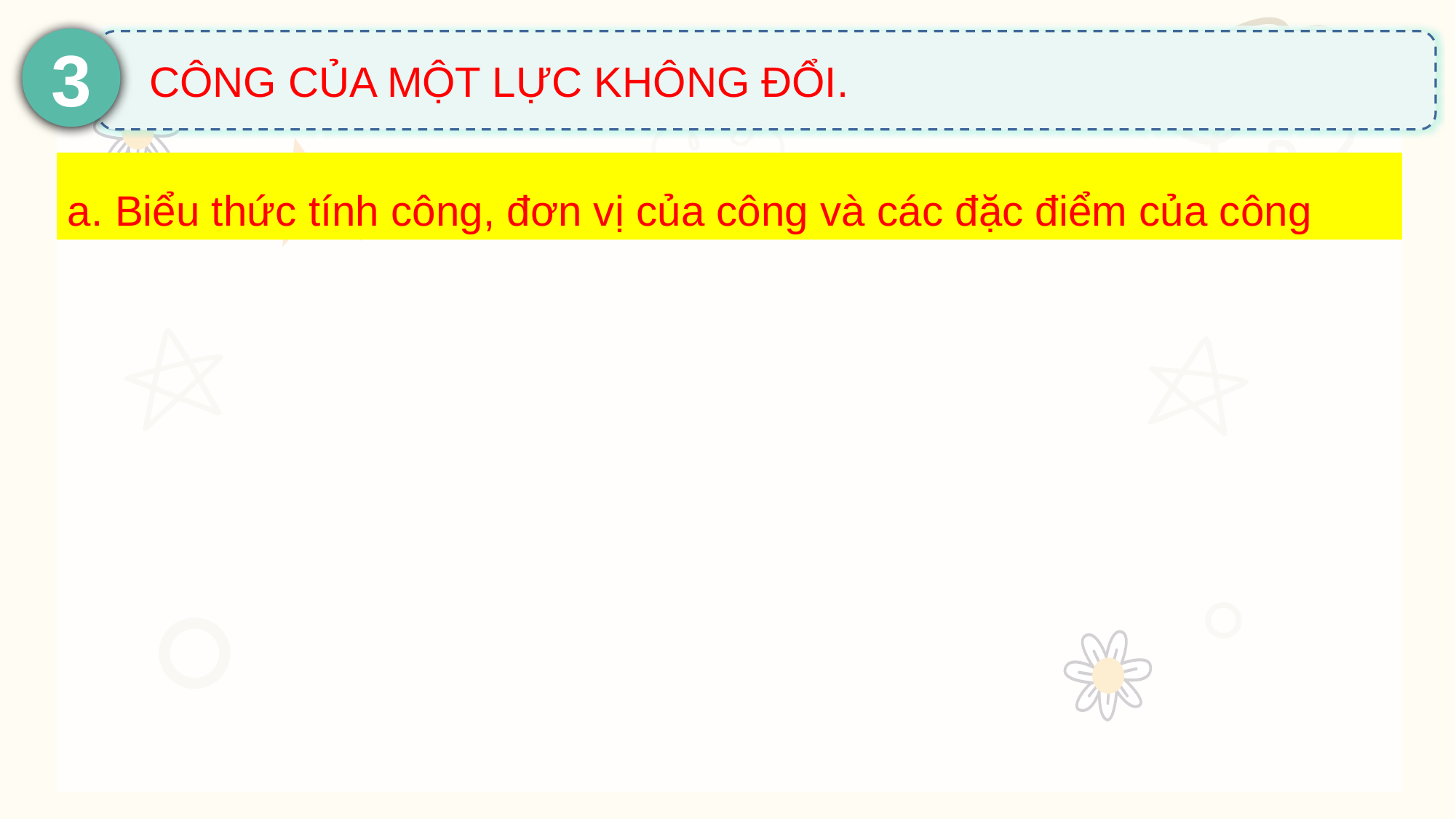

NĂNG LƯỢNG VÀ CÔNG
1
   NĂNG LƯỢNG.
   định luật BẢO TOÀN NĂNG LƯỢNG.
2

3
   CÔNG CỦA MỘT LỰC KHÔNG ĐỔI.
a. Biểu thức tính công, đơn vị của công và các đặc điểm của công